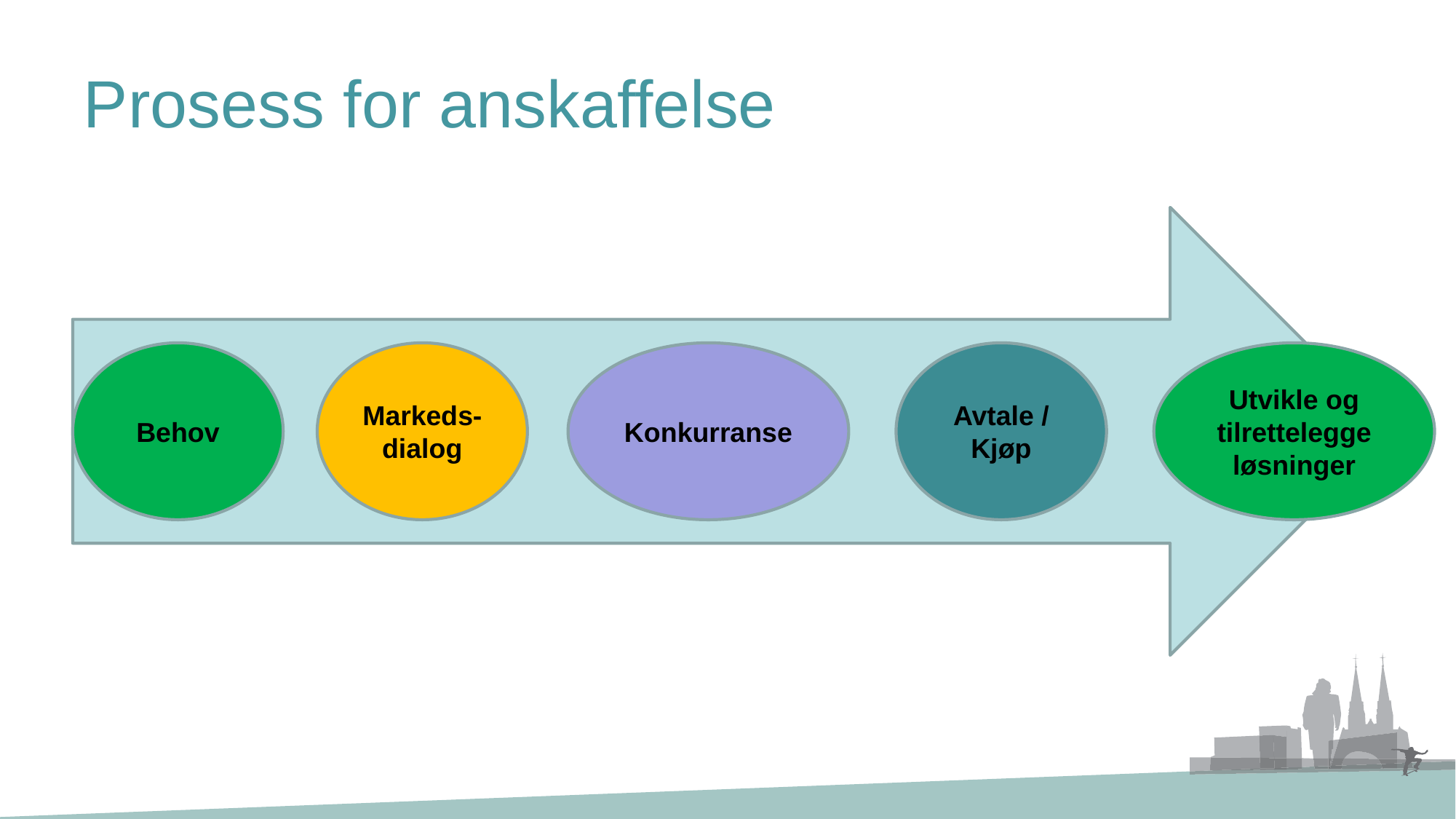

# Prosess for anskaffelse

Behov
Markeds-dialog
Konkurranse
Avtale / Kjøp
Utvikle og tilrettelegge løsninger